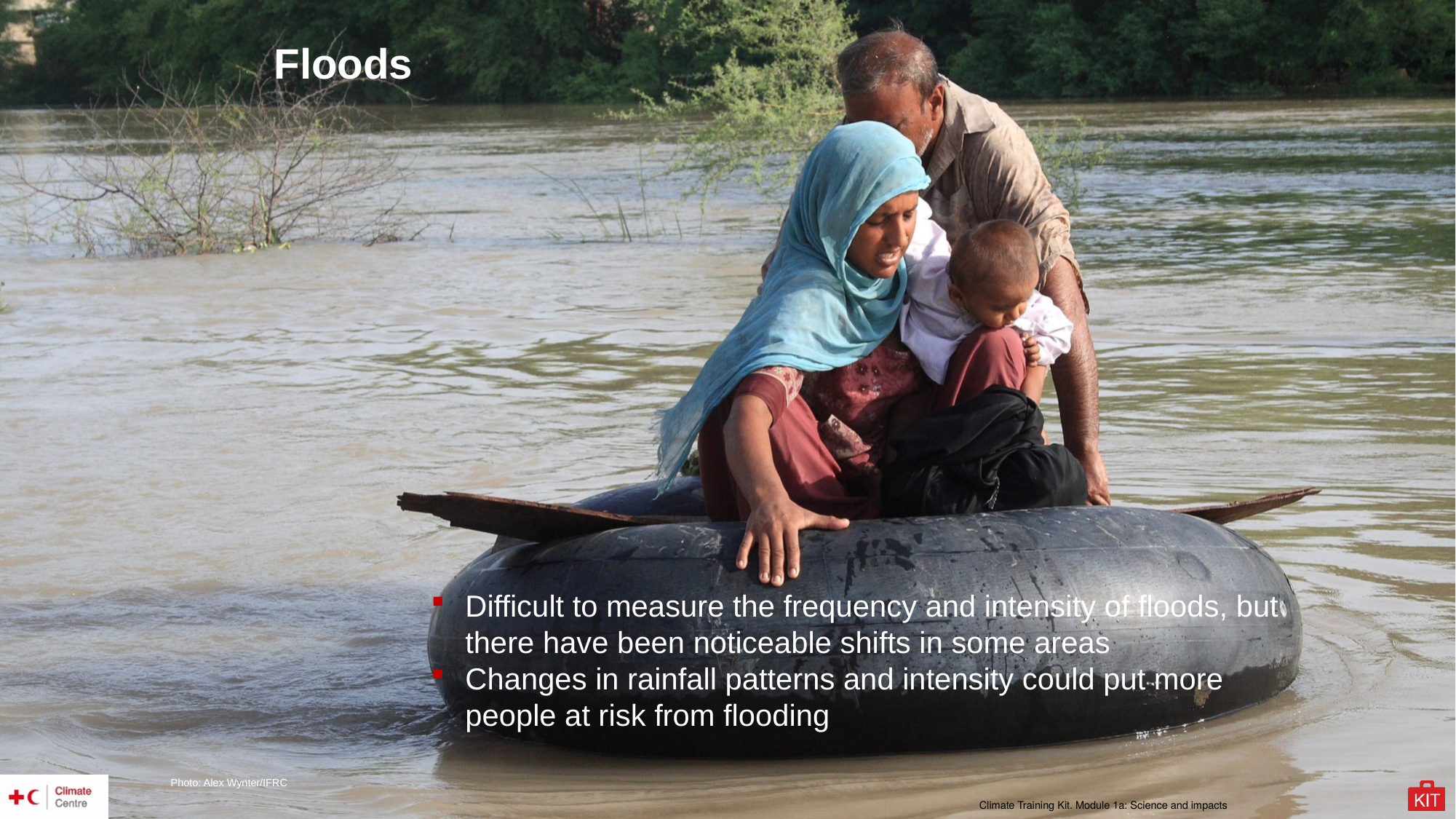

Floods
Difficult to measure the frequency and intensity of floods, but there have been noticeable shifts in some areas
Changes in rainfall patterns and intensity could put more people at risk from flooding
Photo: Alex Wynter/IFRC